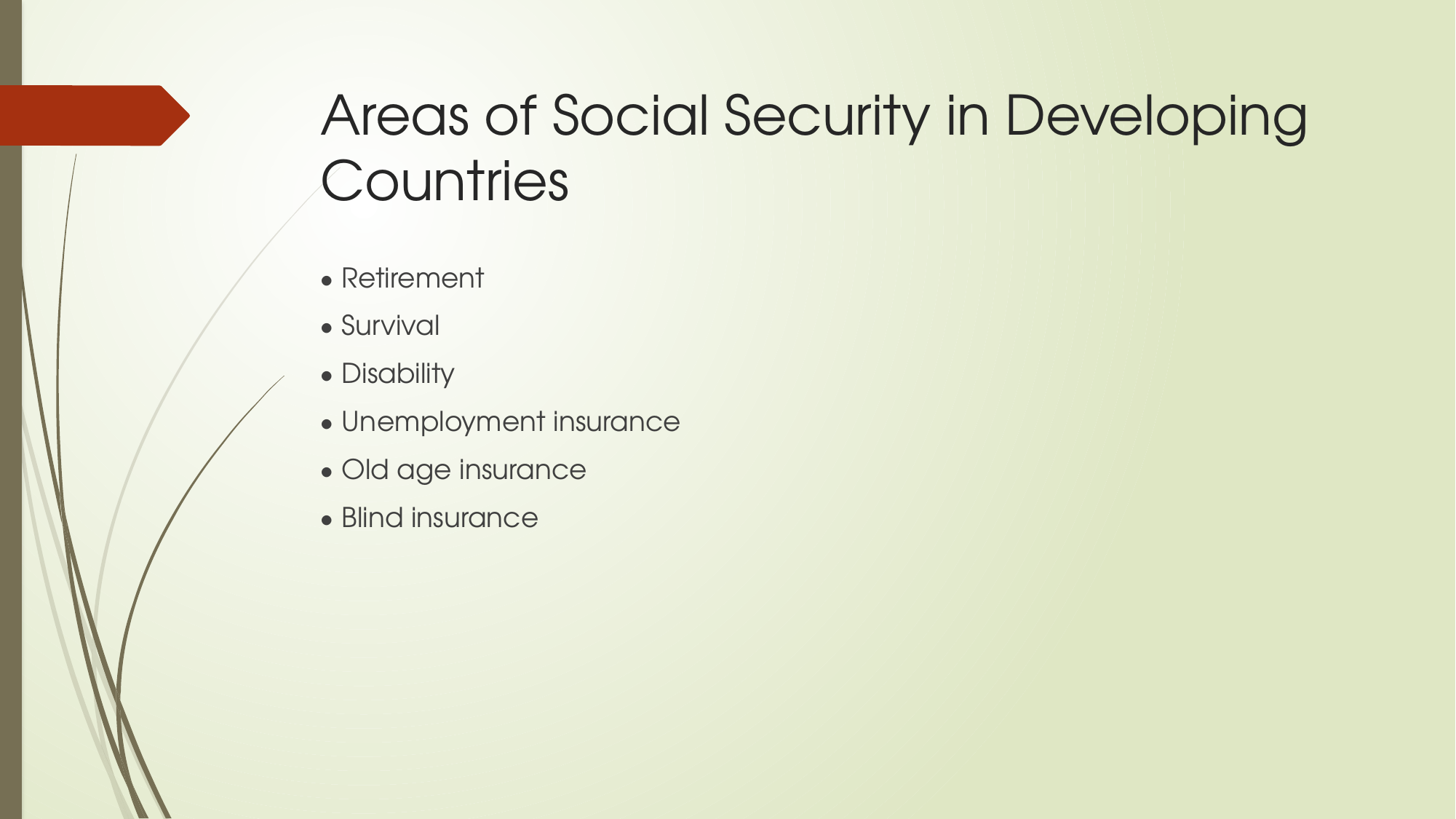

# Areas of Social Security in Developing Countries
• Retirement
• Survival
• Disability
• Unemployment insurance
• Old age insurance
• Blind insurance